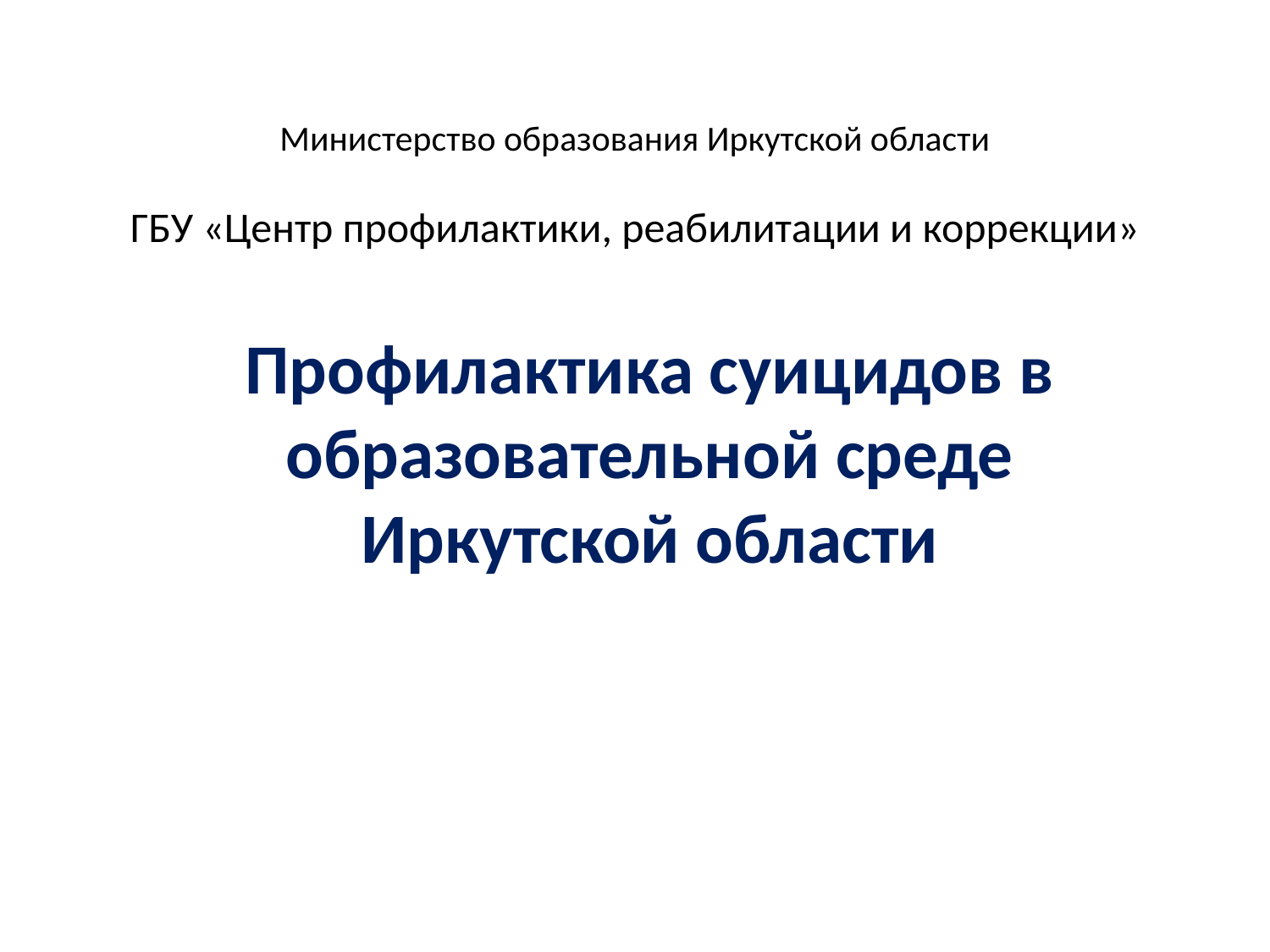

# Министерство образования Иркутской области ГБУ «Центр профилактики, реабилитации и коррекции»
Профилактика суицидов в образовательной среде Иркутской области